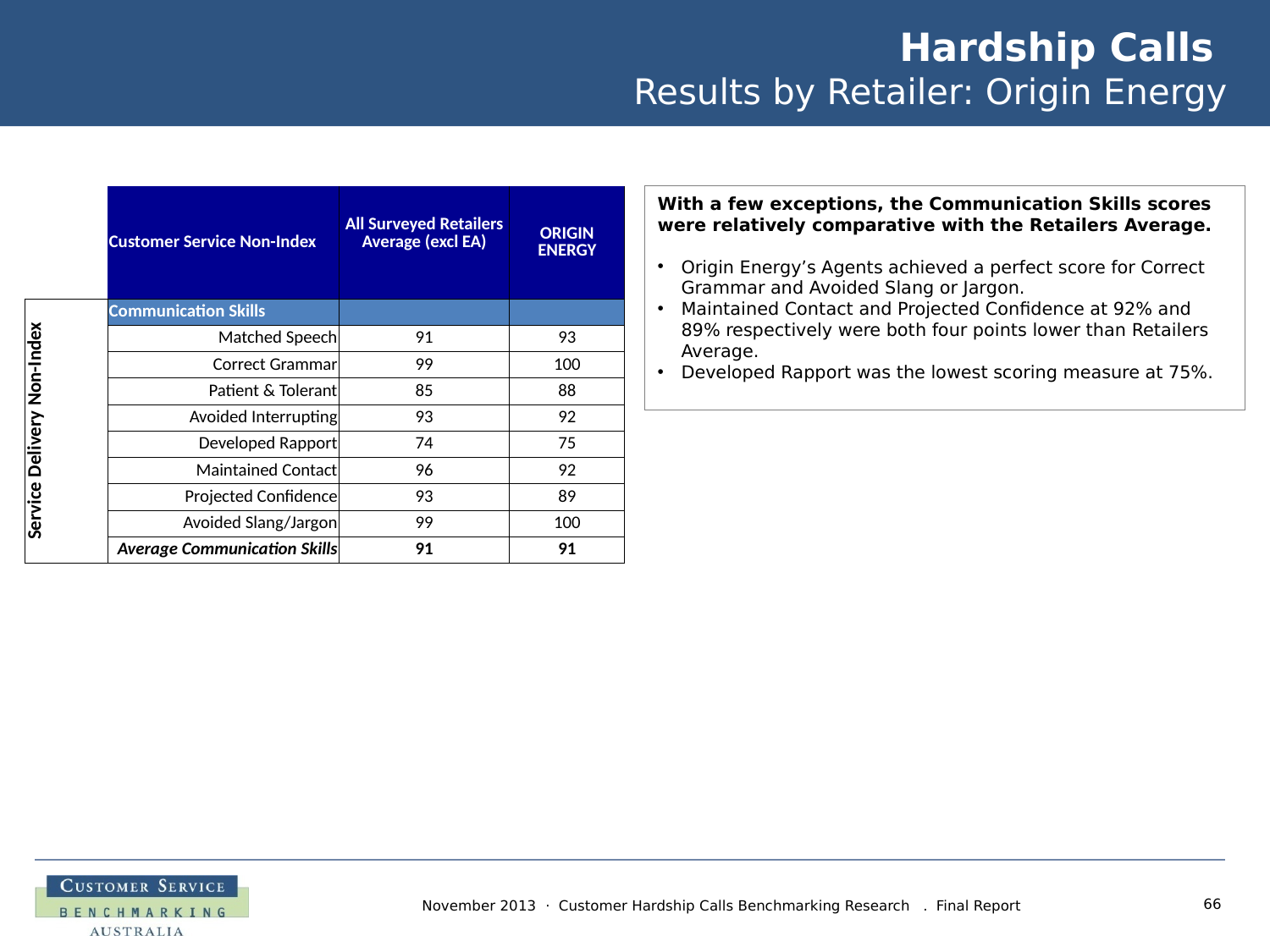

Hardship Calls
Results by Retailer: Origin Energy
With a few exceptions, the Communication Skills scores were relatively comparative with the Retailers Average.

Origin Energy’s Agents achieved a perfect score for Correct Grammar and Avoided Slang or Jargon.
Maintained Contact and Projected Confidence at 92% and 89% respectively were both four points lower than Retailers Average.
Developed Rapport was the lowest scoring measure at 75%.

|  | Customer Service Non-Index | All Surveyed Retailers Average (excl EA) | ORIGIN ENERGY |
| --- | --- | --- | --- |
| Service Delivery Non-Index | Communication Skills |  |  |
|  | Matched Speech | 91 | 93 |
|  | Correct Grammar | 99 | 100 |
|  | Patient & Tolerant | 85 | 88 |
|  | Avoided Interrupting | 93 | 92 |
|  | Developed Rapport | 74 | 75 |
|  | Maintained Contact | 96 | 92 |
|  | Projected Confidence | 93 | 89 |
|  | Avoided Slang/Jargon | 99 | 100 |
|  | Average Communication Skills | 91 | 91 |